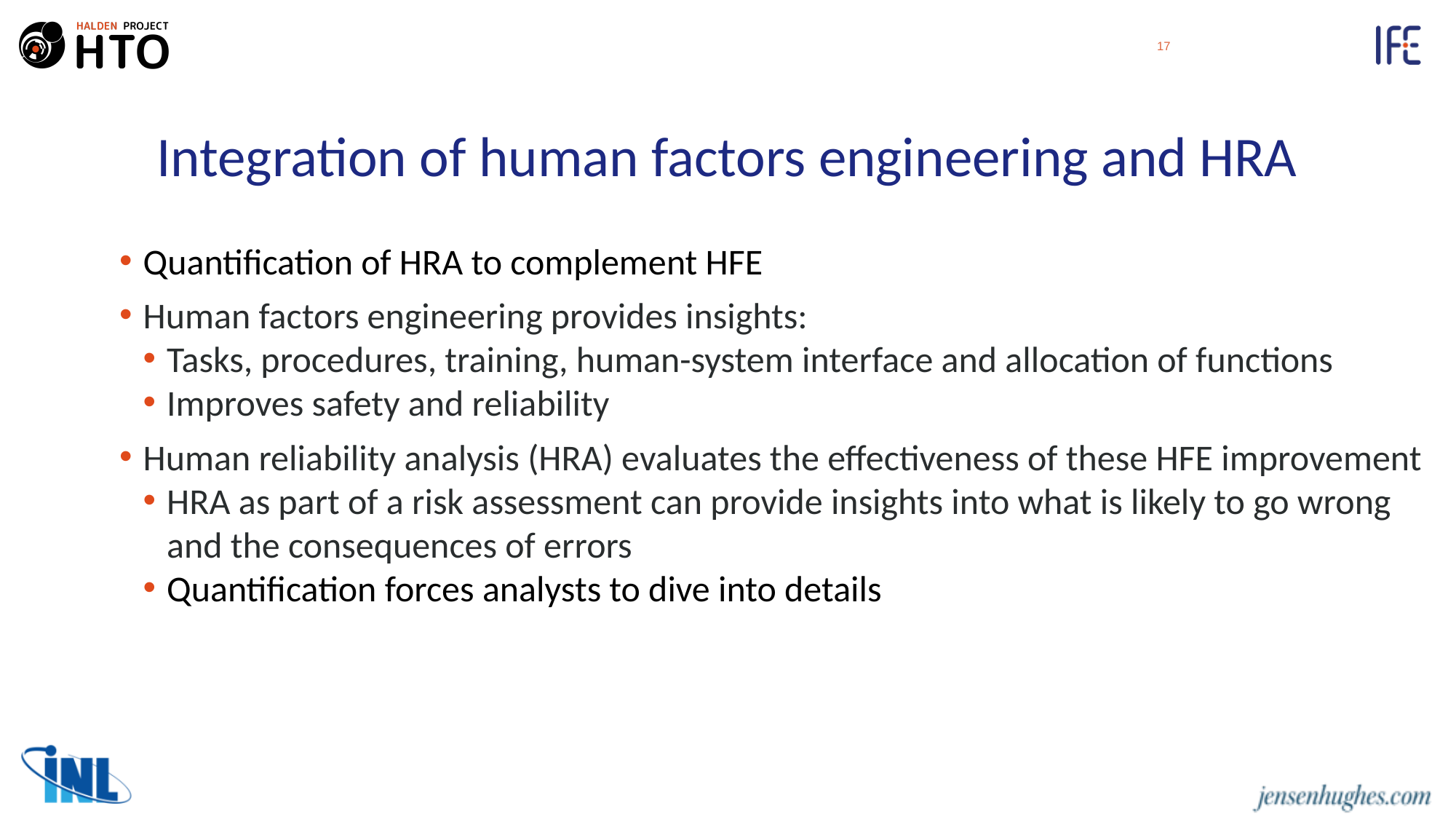

17
# Integration of human factors engineering and HRA
Quantification of HRA to complement HFE
Human factors engineering provides insights:
Tasks, procedures, training, human-system interface and allocation of functions
Improves safety and reliability
Human reliability analysis (HRA) evaluates the effectiveness of these HFE improvement
HRA as part of a risk assessment can provide insights into what is likely to go wrong and the consequences of errors
Quantification forces analysts to dive into details